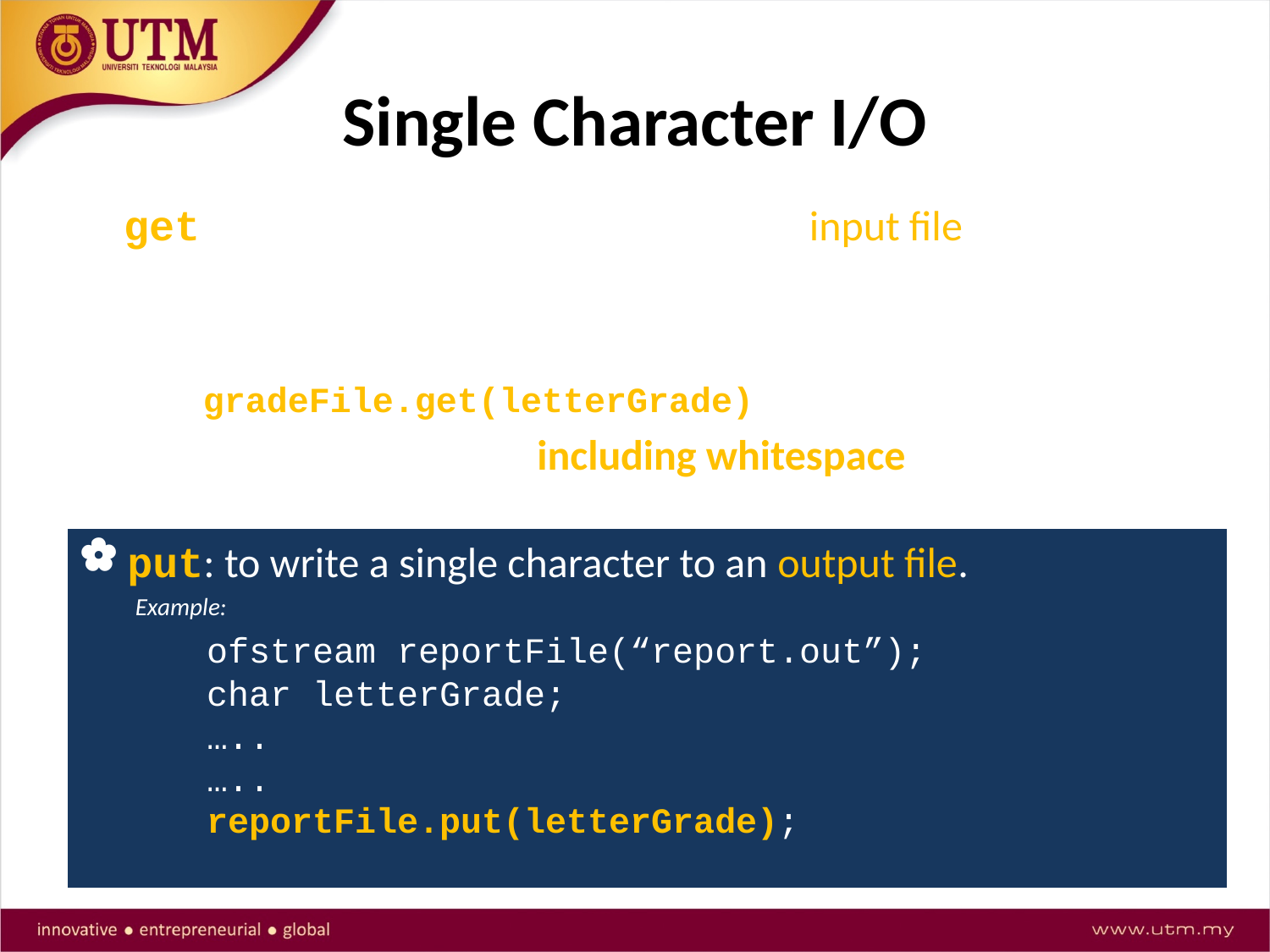

# Single Character I/O
get: to read a single character from an input file.
Example:
	ifstream gradeFile(“grade.txt”);
	char letterGrade;
	gradeFile.get(letterGrade);
Will read any character, including whitespace
put: to write a single character to an output file.
Example:
	ofstream reportFile(“report.out”);
	char letterGrade;
      …..
      …..
	reportFile.put(letterGrade);